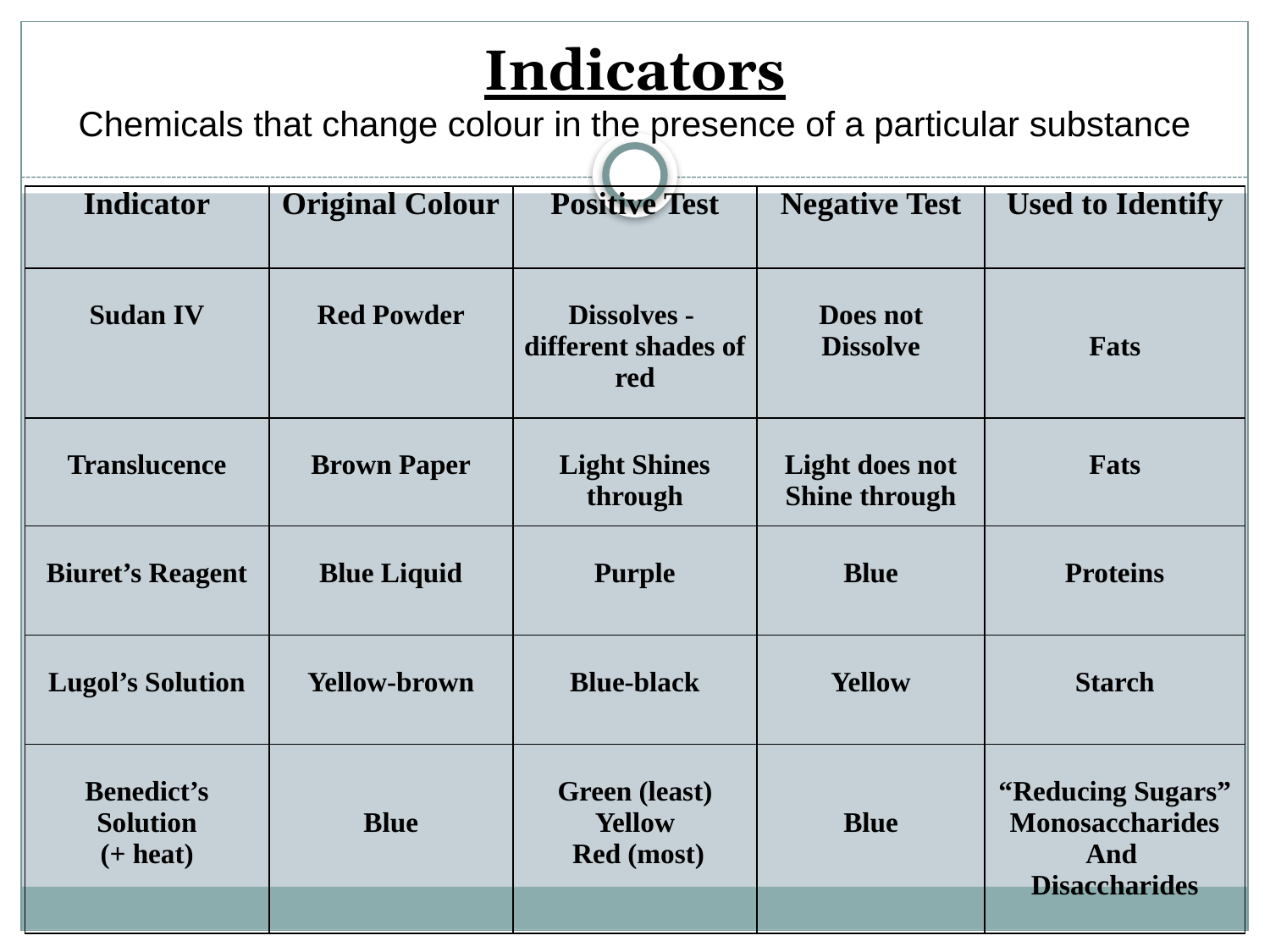

Indicators
Chemicals that change colour in the presence of a particular substance

| Indicator | Original Colour | Positive Test | Negative Test | Used to Identify |
| --- | --- | --- | --- | --- |
| Sudan IV | Red Powder | Dissolves - different shades of red | Does not Dissolve | Fats |
| Translucence | Brown Paper | Light Shines through | Light does not Shine through | Fats |
| Biuret’s Reagent | Blue Liquid | Purple | Blue | Proteins |
| Lugol’s Solution | Yellow-brown | Blue-black | Yellow | Starch |
| Benedict’s Solution (+ heat) | Blue | Green (least) Yellow Red (most) | Blue | “Reducing Sugars” Monosaccharides And Disaccharides |